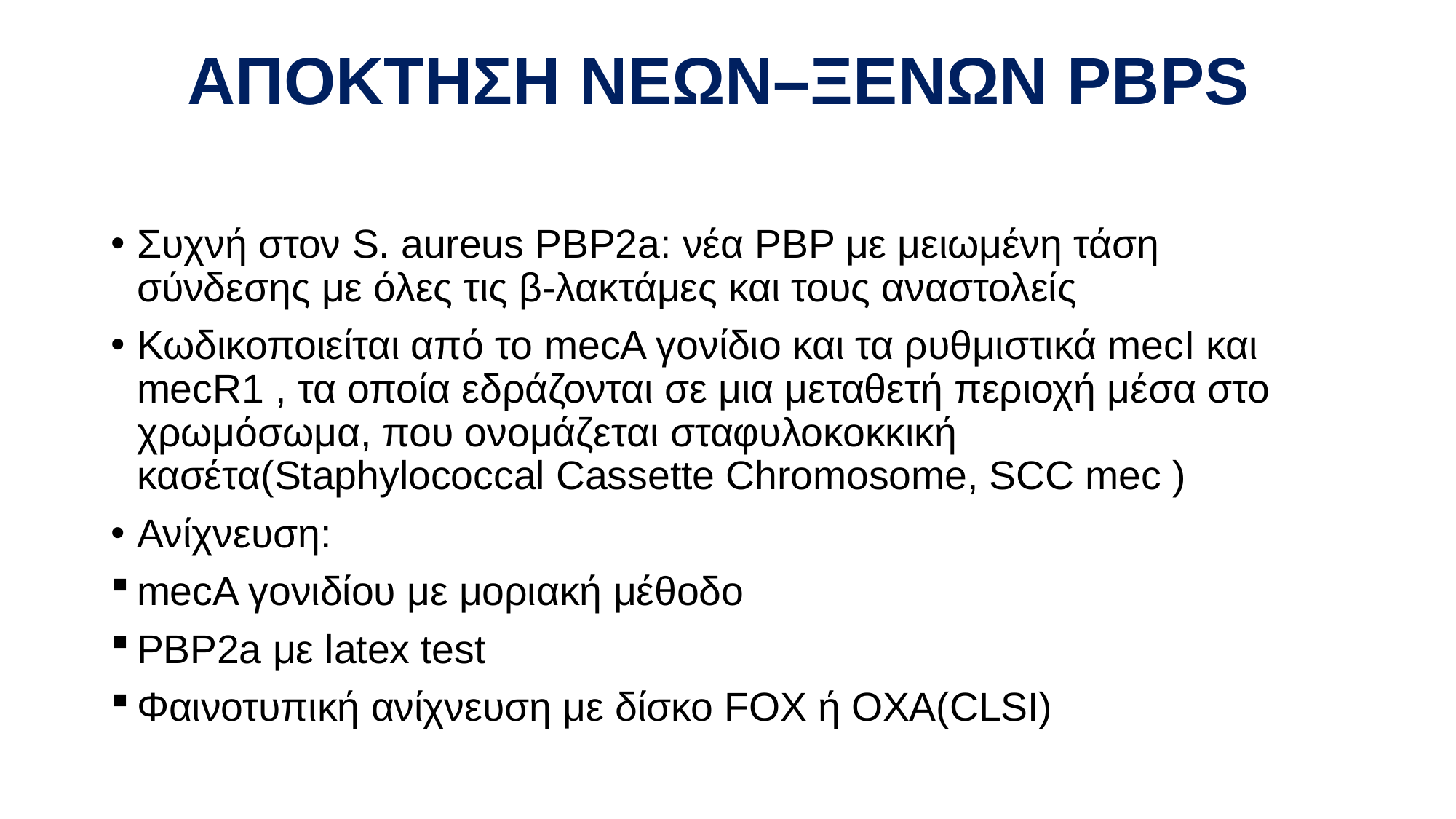

# ΑΠΟΚΤΗΣΗ ΝΕΩΝ–ΞΕΝΩΝ PBPS
Συχνή στον S. aureus PBP2a: νέα ΡΒΡ με μειωμένη τάση σύνδεσης με όλες τις β-λακτάμες και τους αναστολείς
Κωδικοποιείται από το mecA γονίδιο και τα ρυθμιστικά mecI και mecR1 , τα οποία εδράζονται σε μια μεταθετή περιοχή μέσα στο χρωμόσωμα, που ονομάζεται σταφυλοκοκκική κασέτα(Staphylococcal Cassette Chromosome, SCC mec )
Ανίχνευση:
mecA γονιδίου με μοριακή μέθοδο
PBP2a με latex test
Φαινοτυπική ανίχνευση με δίσκο FOX ή OXA(CLSI)